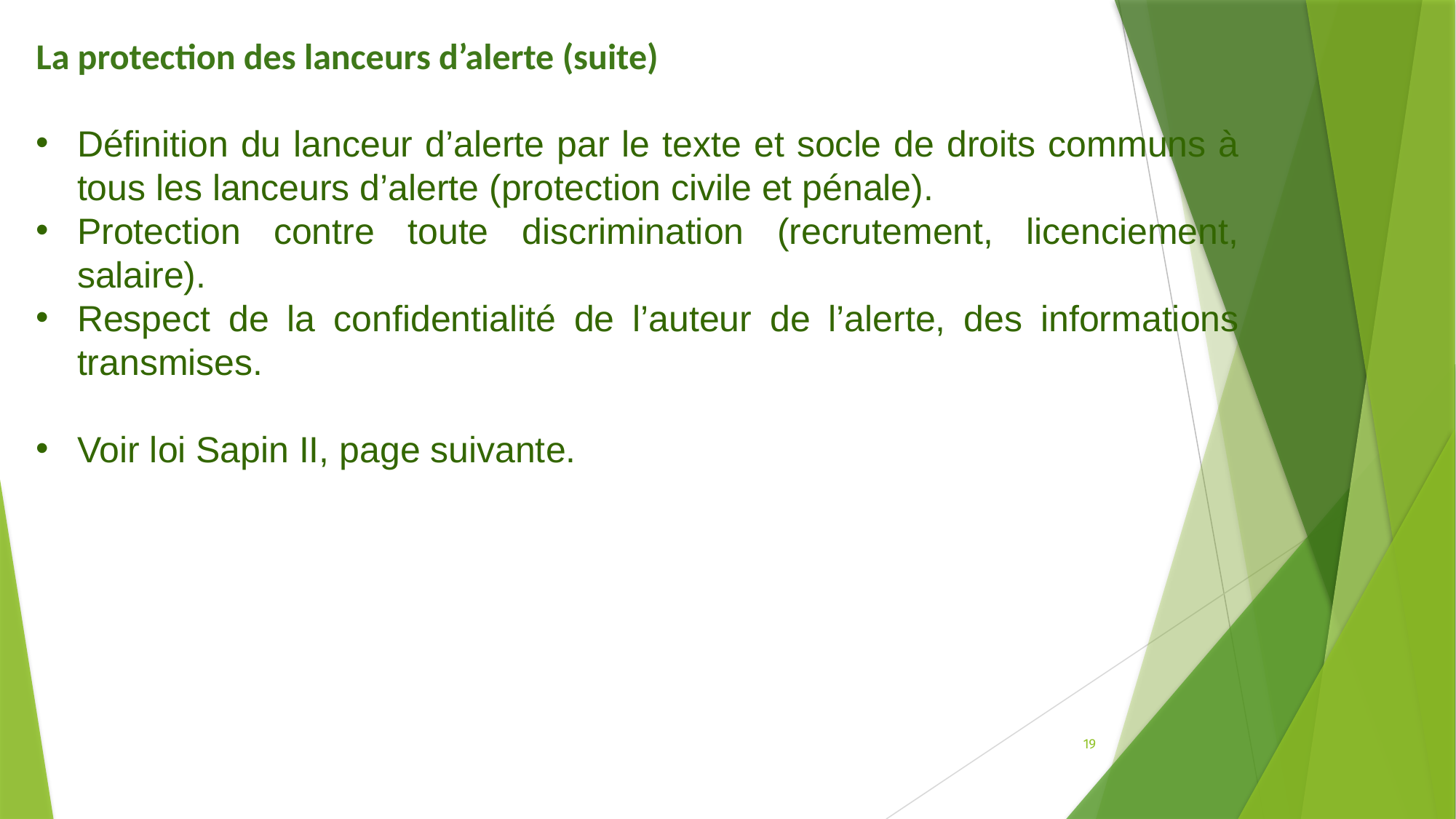

La protection des lanceurs d’alerte (suite)

Définition du lanceur d’alerte par le texte et socle de droits communs à tous les lanceurs d’alerte (protection civile et pénale).
Protection contre toute discrimination (recrutement, licenciement, salaire).
Respect de la confidentialité de l’auteur de l’alerte, des informations transmises.

Voir loi Sapin II, page suivante.

19